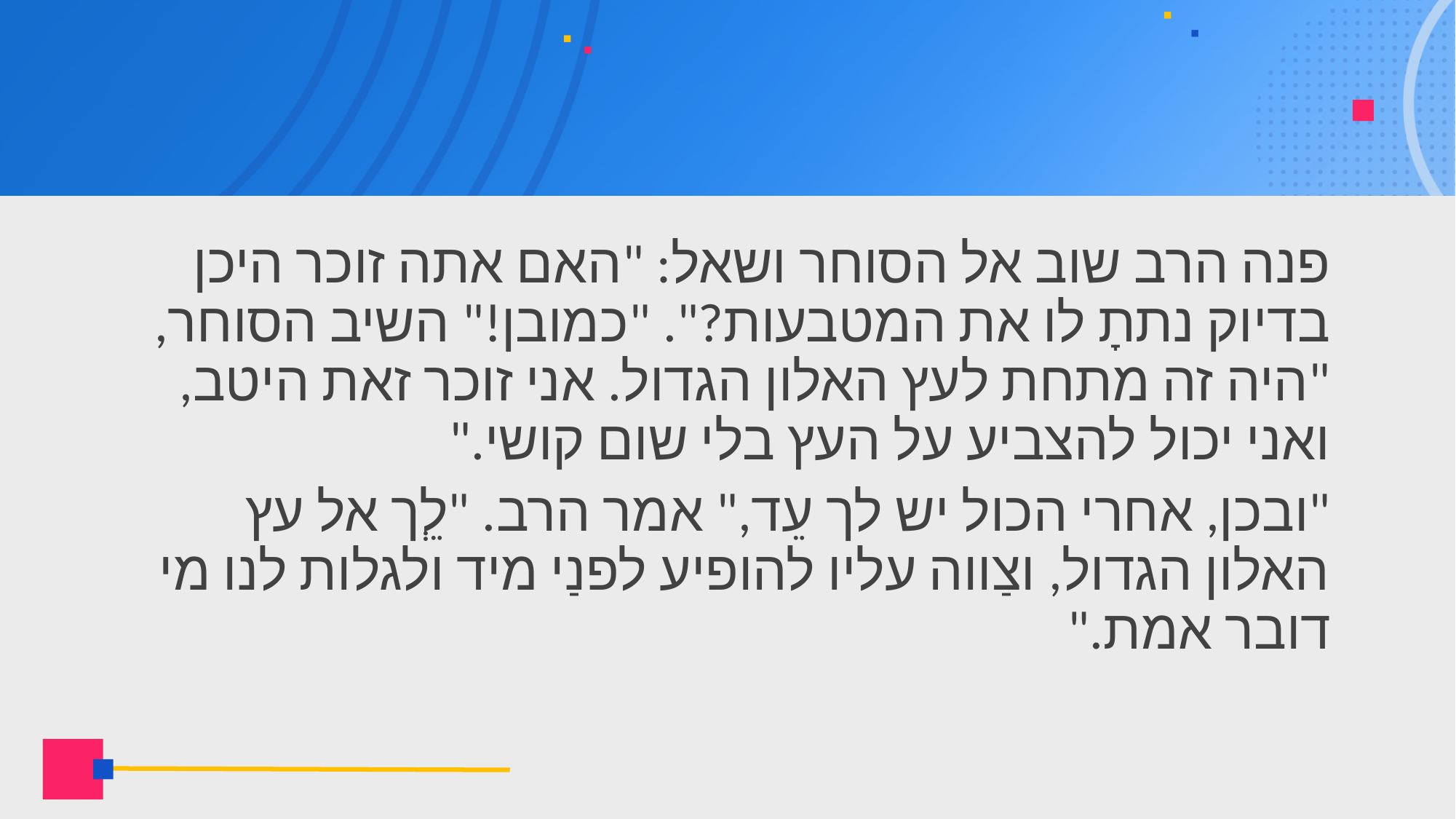

פנה הרב שוב אל הסוחר ושאל: "האם אתה זוכר היכן בדיוק נתתָ לו את המטבעות?". "כמובן!" השיב הסוחר, "היה זה מתחת לעץ האלון הגדול. אני זוכר זאת היטב, ואני יכול להצביע על העץ בלי שום קושי."
"ובכן, אחרי הכול יש לך עֵד," אמר הרב. "לְֵך אל עץ האלון הגדול, וצַווה עליו להופיע לפנַי מיד ולגלות לנו מי דובר אמת."